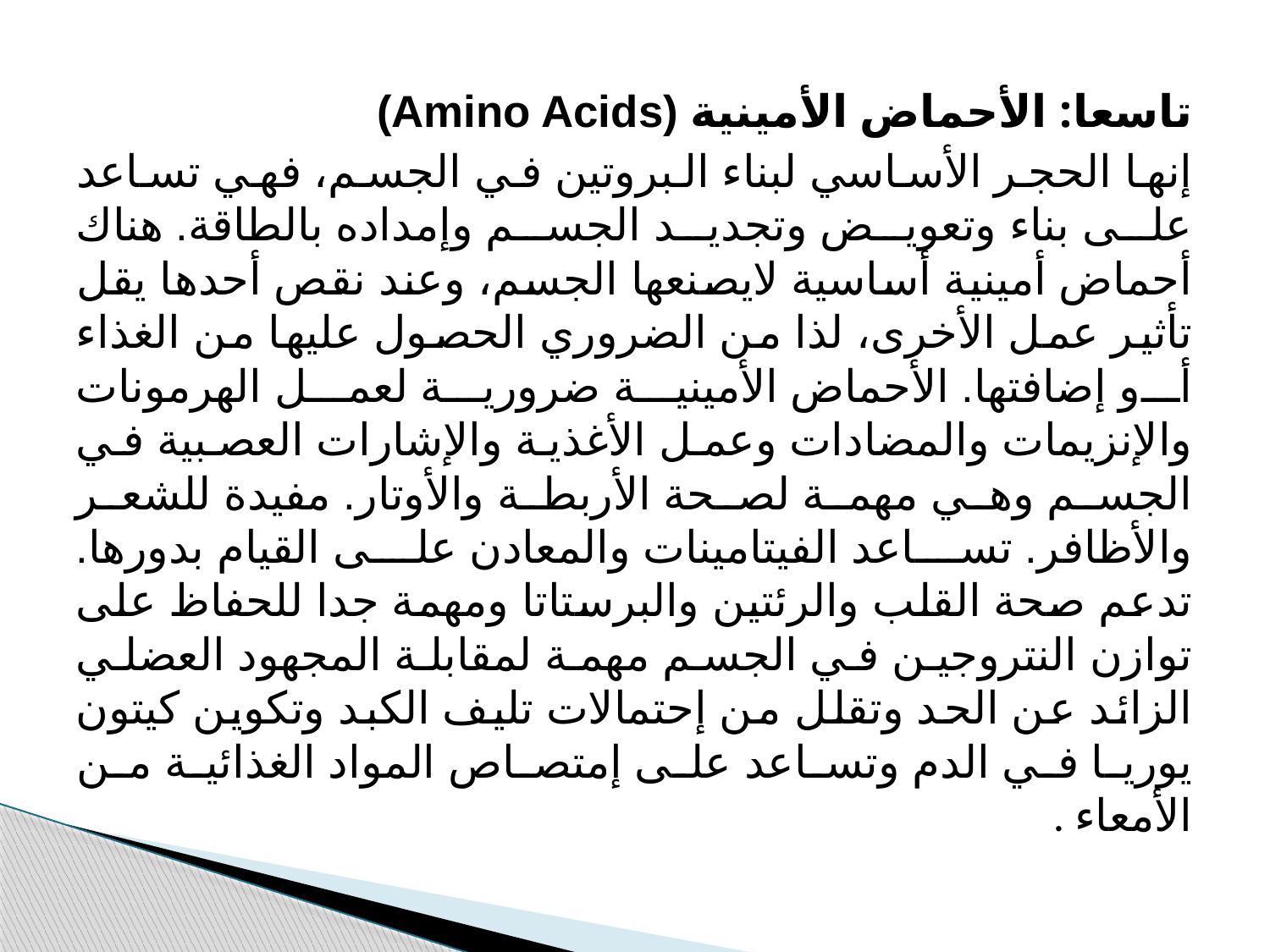

تاسعا: الأحماض الأمينية (Amino Acids)
إنها الحجر الأساسي لبناء البروتين في الجسم، فهي تساعد على بناء وتعويض وتجديد الجسم وإمداده بالطاقة. هناك أحماض أمينية أساسية لايصنعها الجسم، وعند نقص أحدها يقل تأثير عمل الأخرى، لذا من الضروري الحصول عليها من الغذاء أو إضافتها. الأحماض الأمينية ضرورية لعمل الهرمونات والإنزيمات والمضادات وعمل الأغذية والإشارات العصبية في الجسم وهي مهمة لصحة الأربطة والأوتار. مفيدة للشعر والأظافر. تساعد الفيتامينات والمعادن على القيام بدورها. تدعم صحة القلب والرئتين والبرستاتا ومهمة جدا للحفاظ على توازن النتروجين في الجسم مهمة لمقابلة المجهود العضلي الزائد عن الحد وتقلل من إحتمالات تليف الكبد وتكوين كيتون يوريا في الدم وتساعد على إمتصاص المواد الغذائية من الأمعاء .